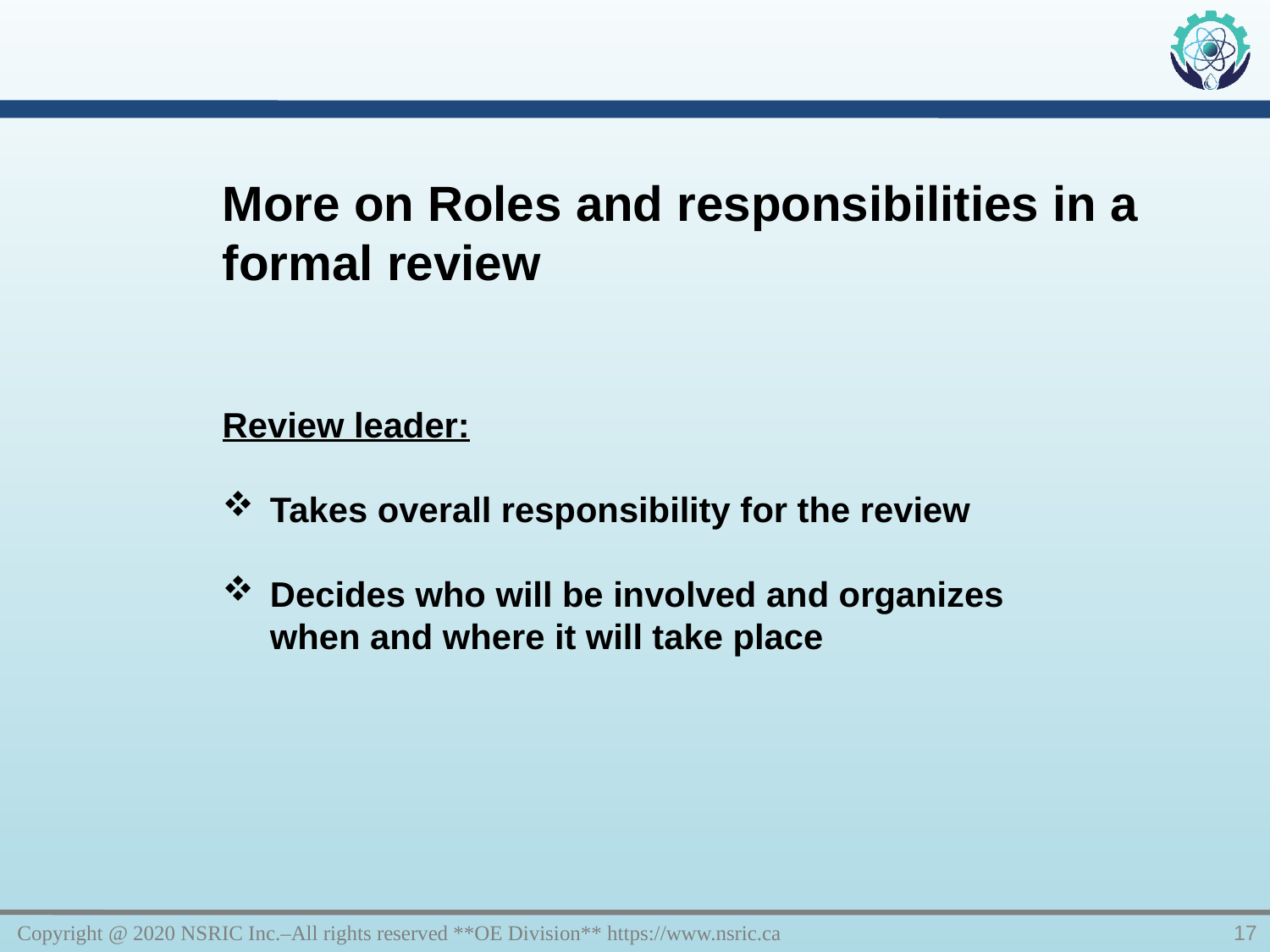

More on Roles and responsibilities in a formal review
Review leader:

Takes overall responsibility for the review

Decides who will be involved and organizes when and where it will take place

Copyright @ 2020 NSRIC Inc.–All rights reserved **OE Division** https://www.nsric.ca
17